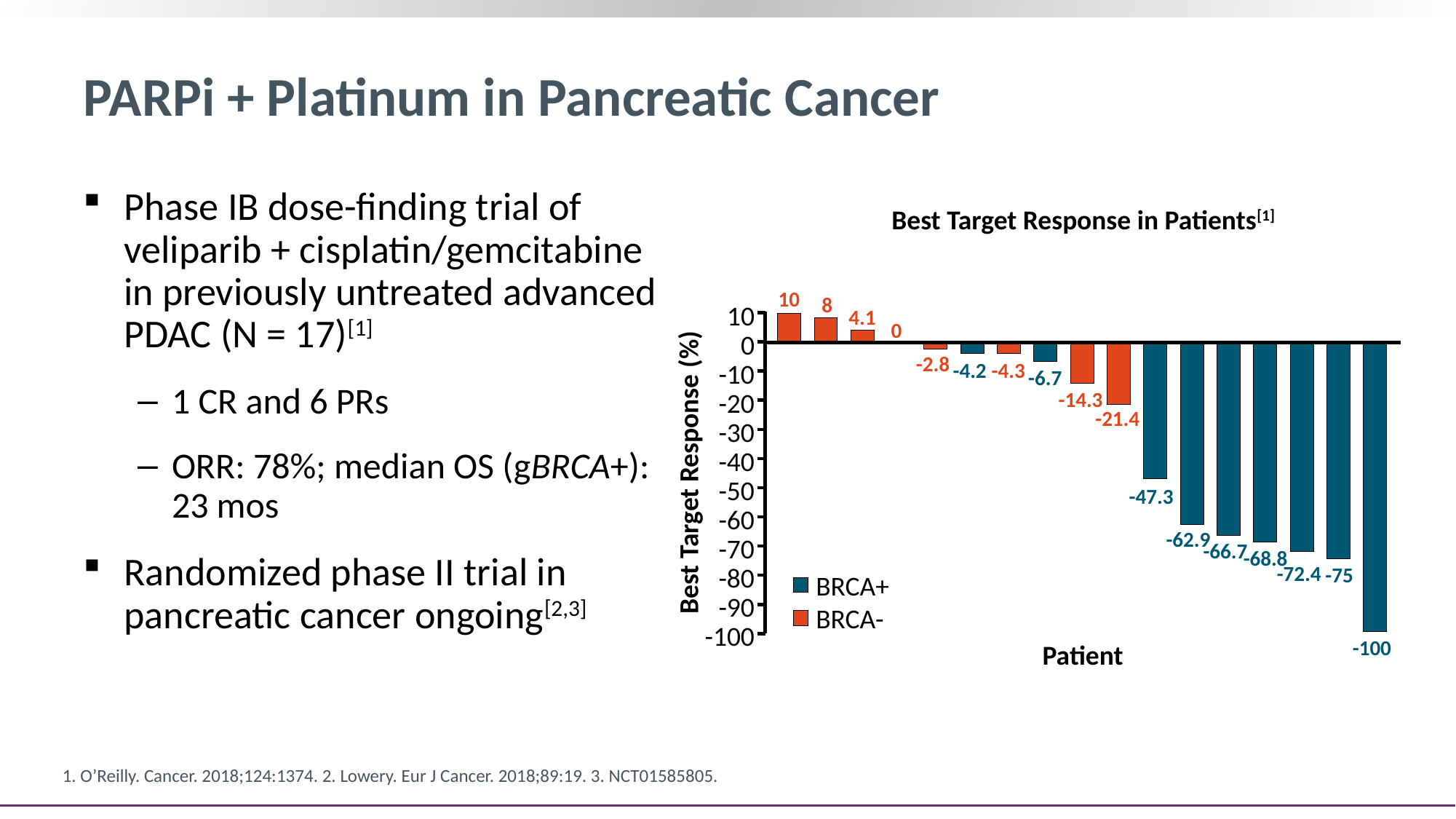

# PARPi + Platinum in Pancreatic Cancer
Phase IB dose-finding trial of veliparib + cisplatin/gemcitabine in previously untreated advanced PDAC (N = 17)[1]
1 CR and 6 PRs
ORR: 78%; median OS (gBRCA+): 23 mos
Randomized phase II trial in pancreatic cancer ongoing[2,3]

Best Target Response in Patients[1]
10
8
10
4.1
0
10

0

-2.8
-10
-4.2
-4.3
-6.7
-20
-14.3
-21.4
-30
-40
Best Target Response (%)
-50
-47.3
-60
-62.9
-70
-66.7
-68.8
-72.4
-80
-75
BRCA+
BRCA-

-90

-100
-100
Patient
1. O’Reilly. Cancer. 2018;124:1374. 2. Lowery. Eur J Cancer. 2018;89:19. 3. NCT01585805.